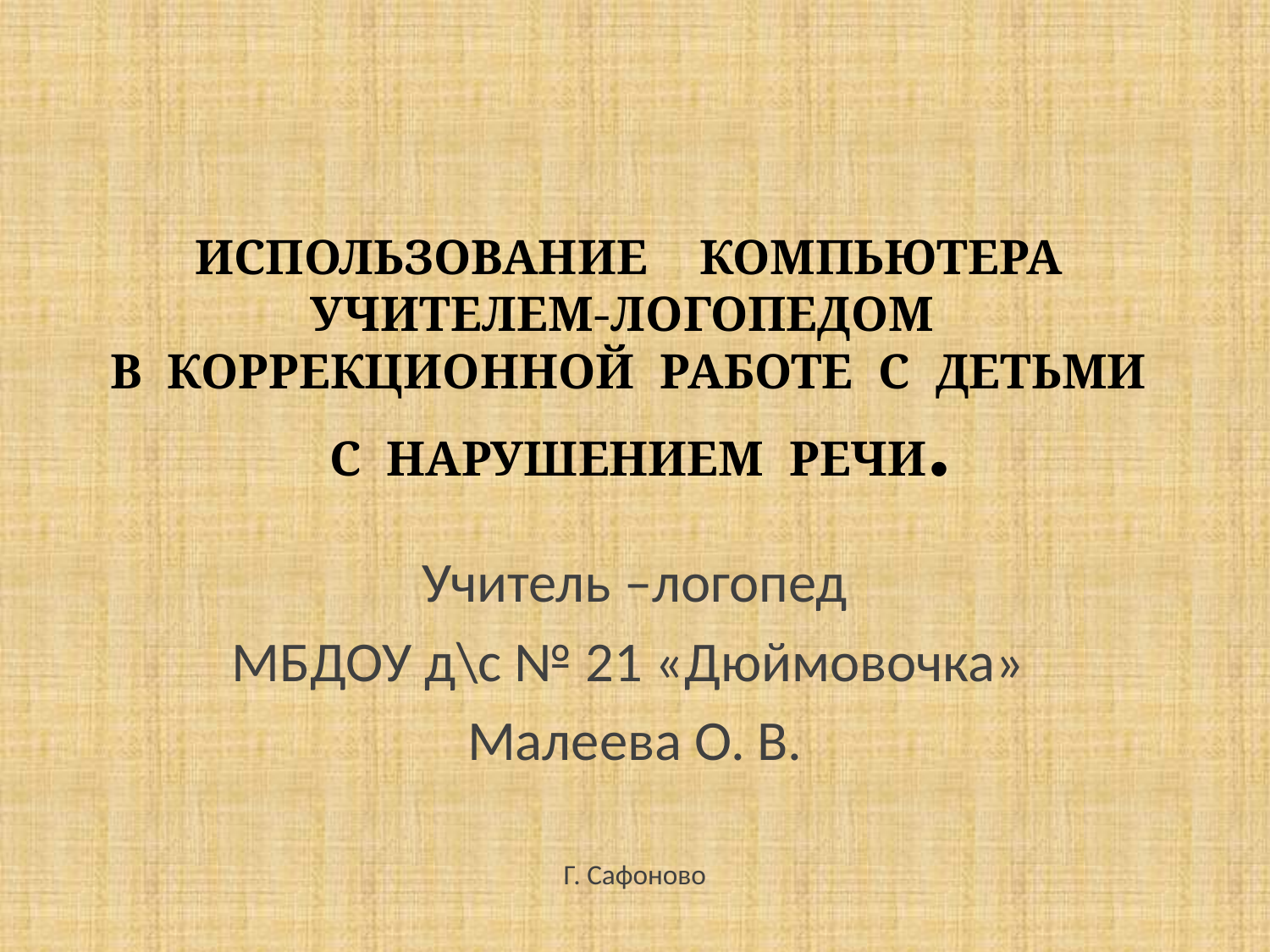

# ИСПОЛЬЗОВАНИЕ    КОМПЬЮТЕРА УЧИТЕЛЕМ-ЛОГОПЕДОМ В  КОРРЕКЦИОННОЙ  РАБОТЕ  С  ДЕТЬМИ С  НАРУШЕНИЕМ  РЕЧИ.
Учитель –логопед
МБДОУ д\с № 21 «Дюймовочка»
Малеева О. В.

Г. Сафоново